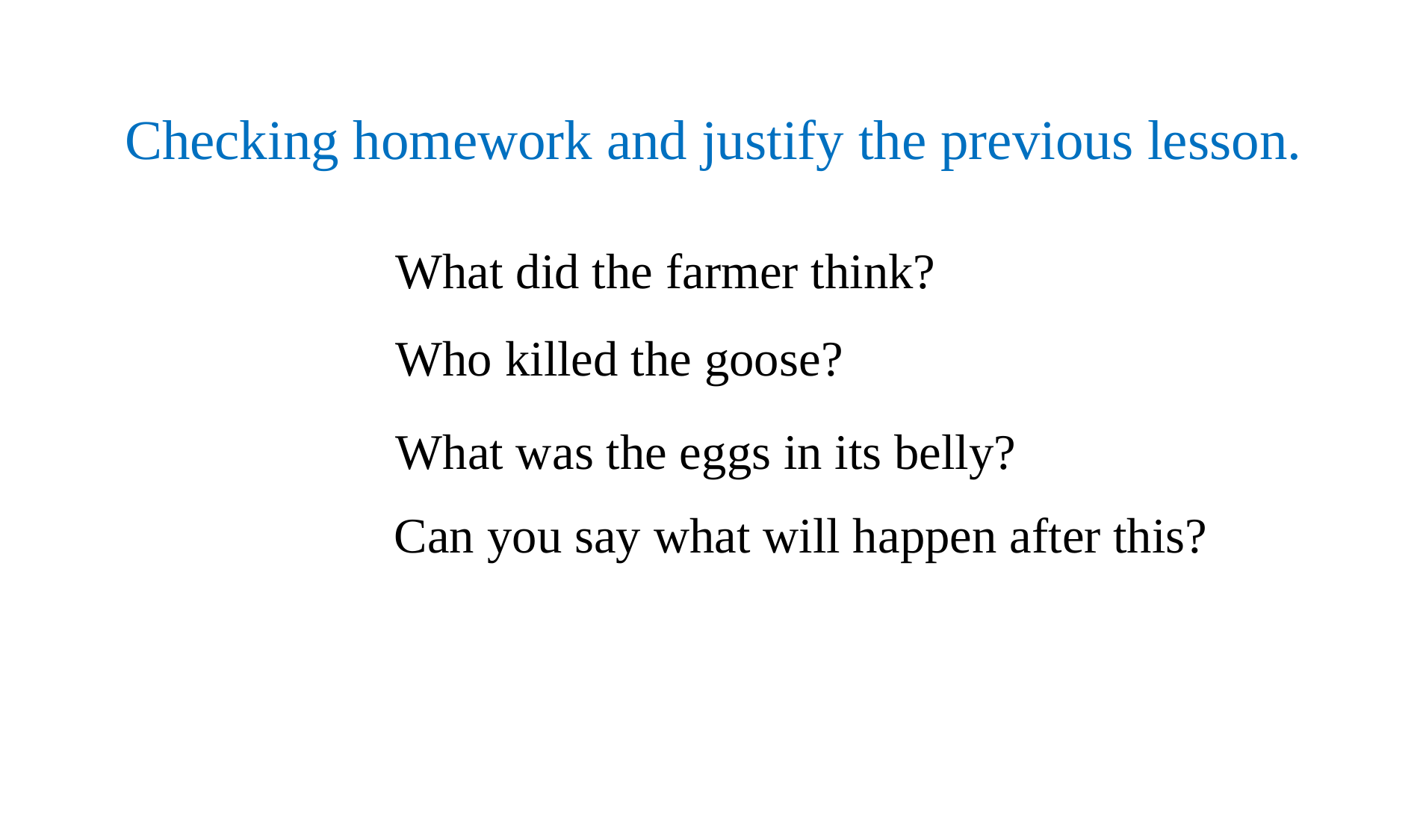

Checking homework and justify the previous lesson.
What did the farmer think?
Who killed the goose?
What was the eggs in its belly?
Can you say what will happen after this?